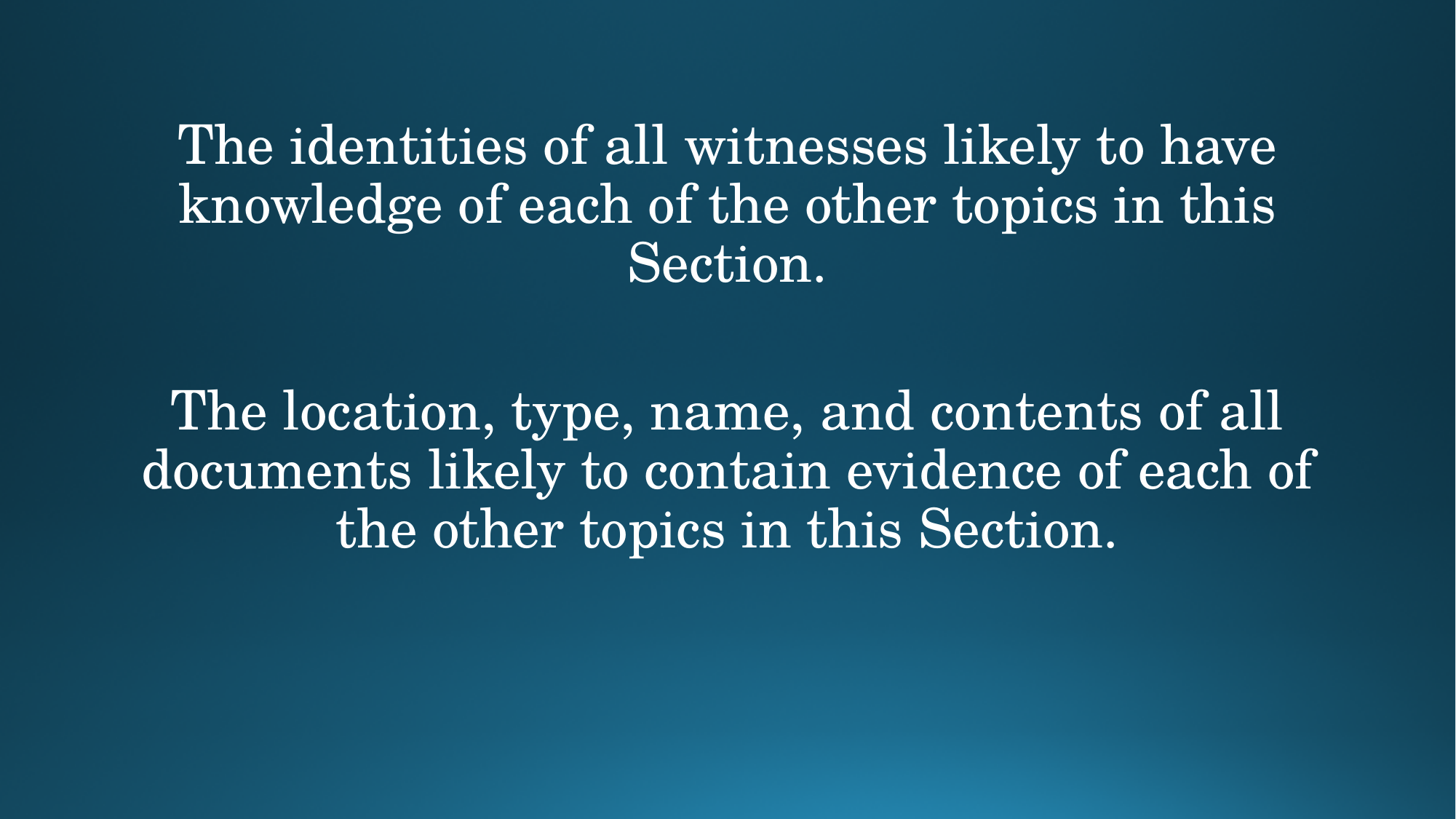

The identities of all witnesses likely to have knowledge of each of the other topics in this Section.

The location, type, name, and contents of all documents likely to contain evidence of each of the other topics in this Section.